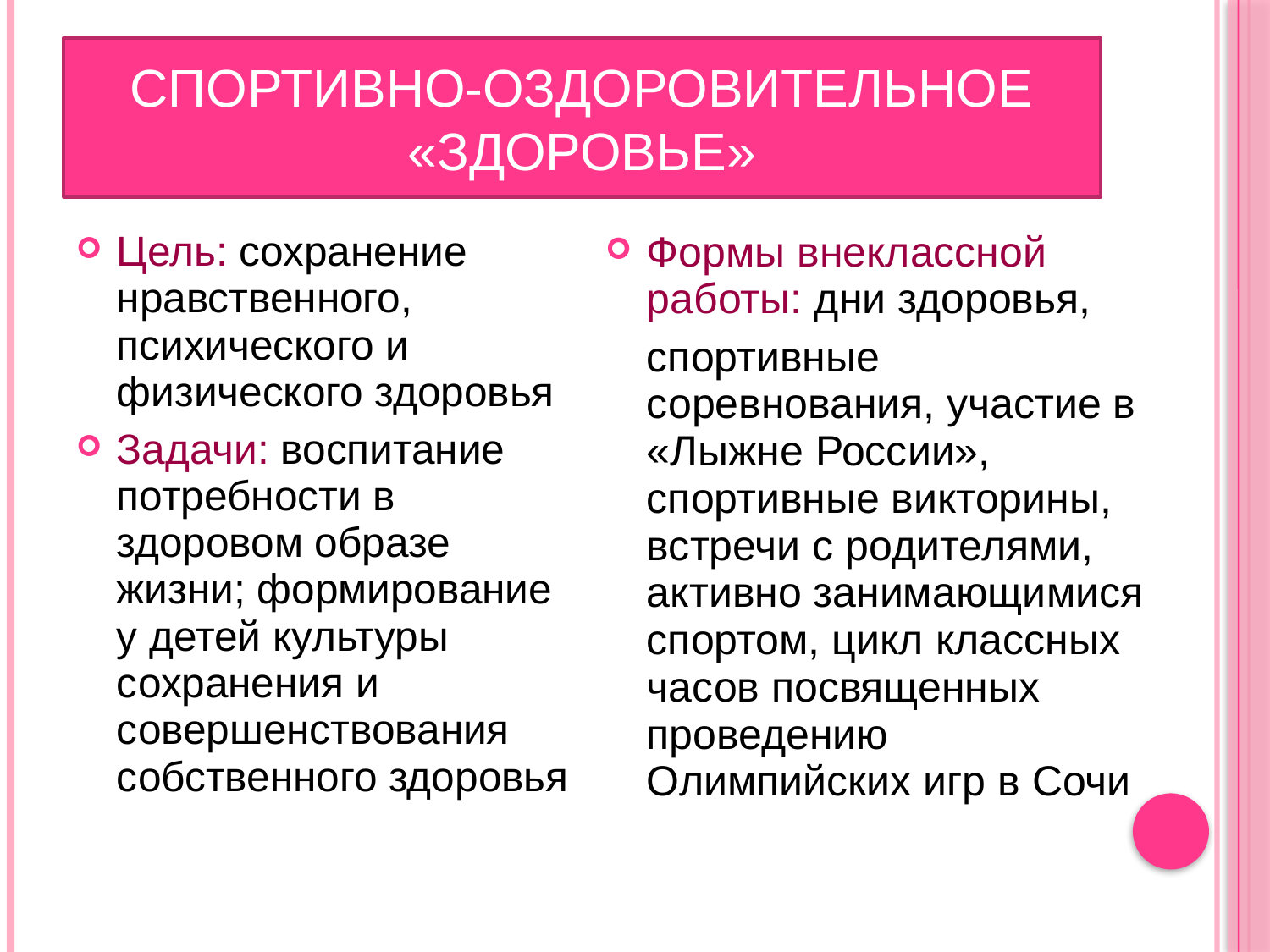

# Спортивно-оздоровительное «Здоровье»
Цель: сохранение нравственного, психического и физического здоровья
Задачи: воспитание потребности в здоровом образе жизни; формирование у детей культуры сохранения и совершенствования собственного здоровья
Формы внеклассной работы: дни здоровья,
	спортивные соревнования, участие в «Лыжне России», спортивные викторины, встречи с родителями, активно занимающимися спортом, цикл классных часов посвященных проведению Олимпийских игр в Сочи